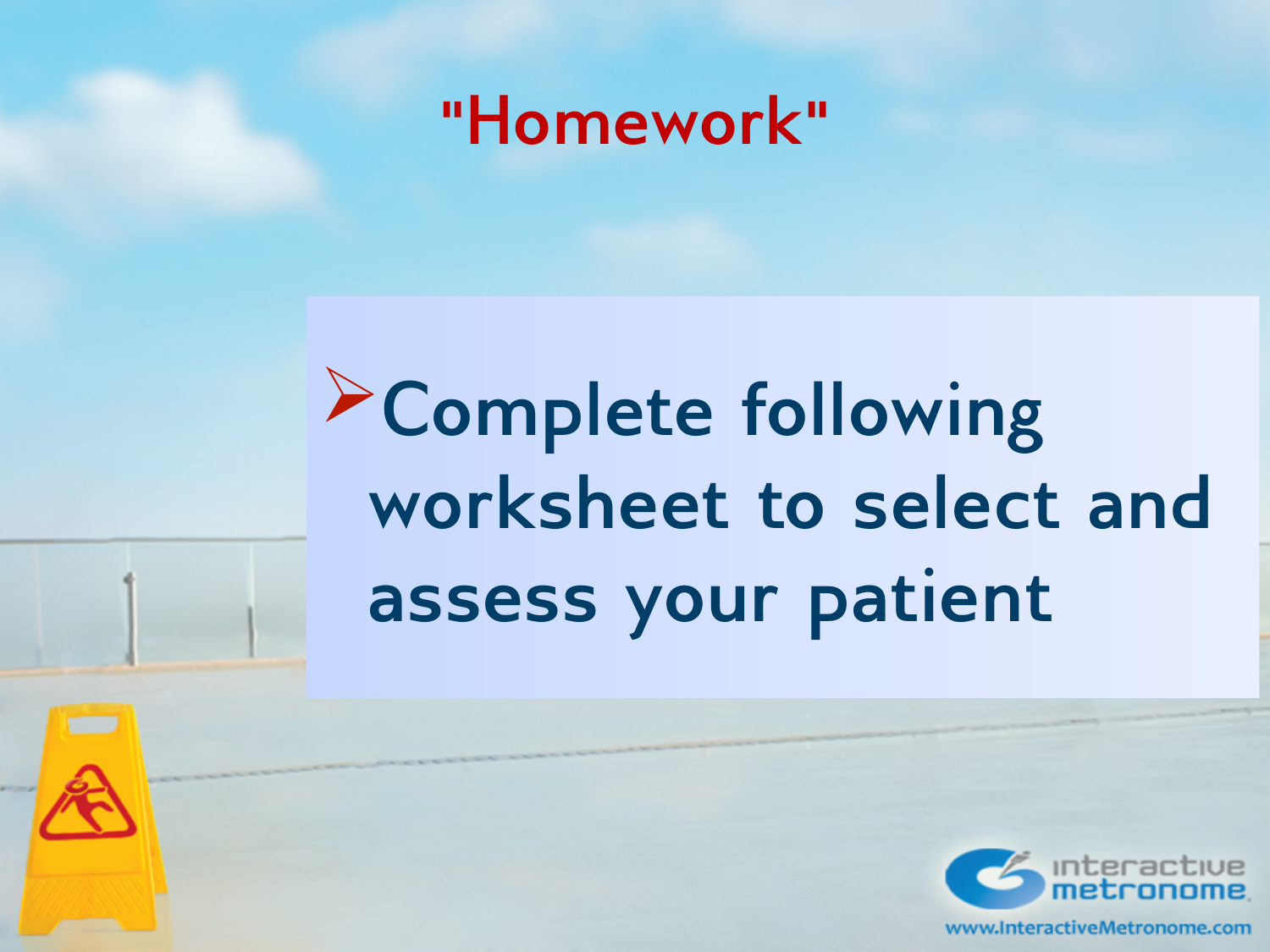

# "Homework"
Complete following worksheet to select and assess your patient